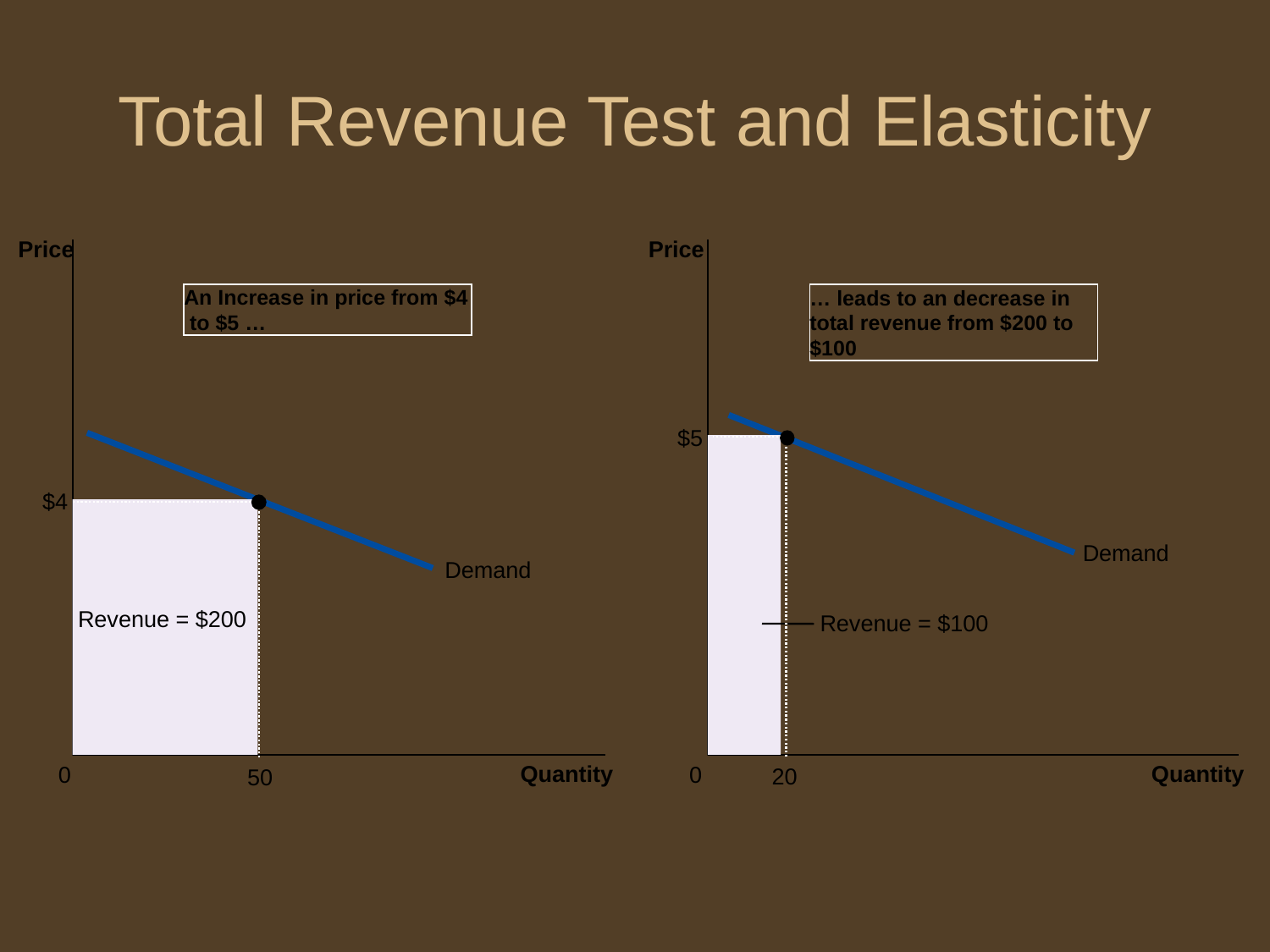

Total Revenue Test and Elasticity
Price
Price

An Increase in price from $4
 to $5 …
… leads to an decrease in total revenue from $200 to $100

Demand
$5

20

Demand

Revenue = $100

$4

50

Revenue = $200
Quantity
Quantity
0
0